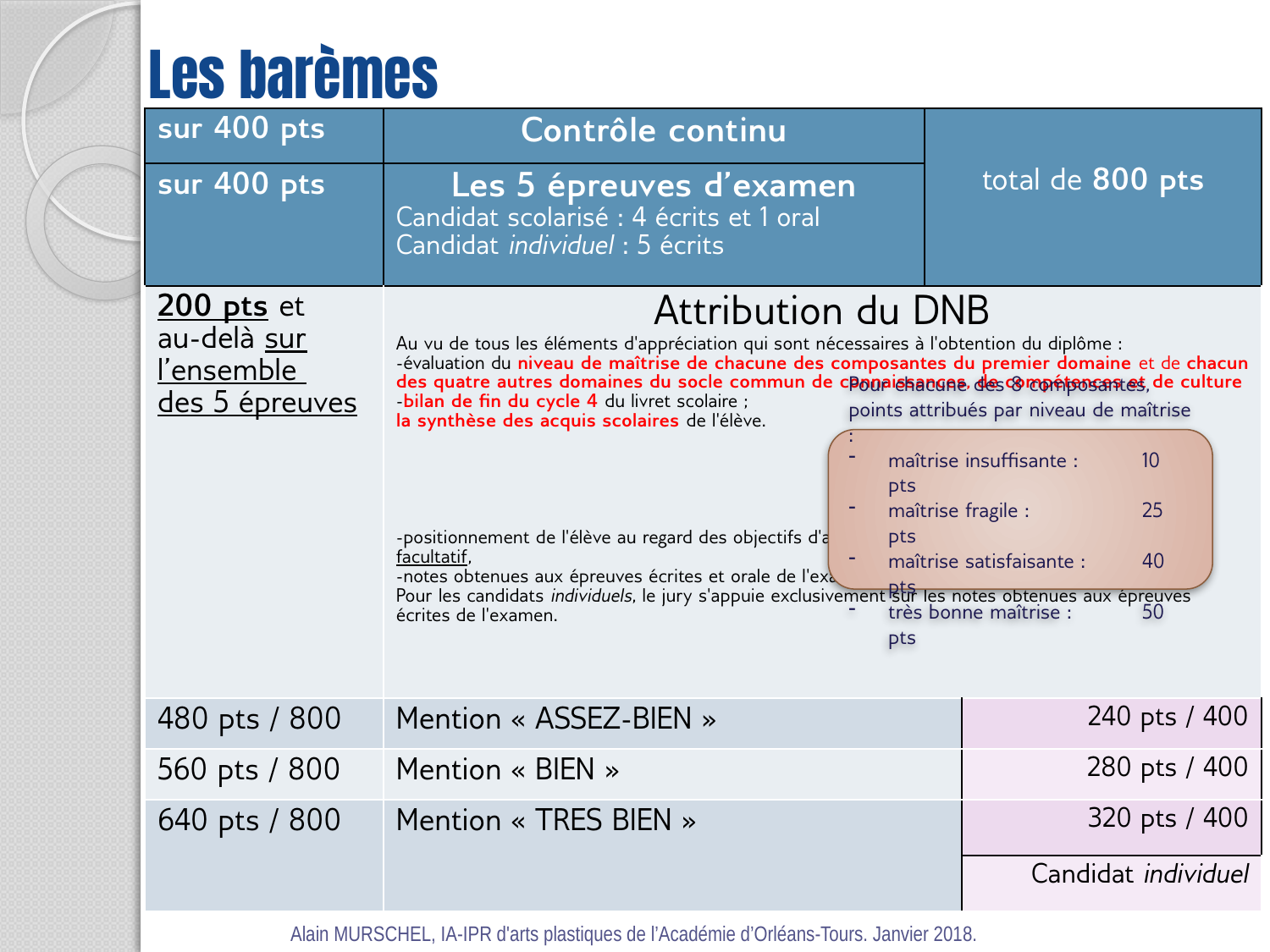

Les barèmes
| sur 400 pts | Contrôle continu | total de 800 pts |  |
| --- | --- | --- | --- |
| sur 400 pts | Les 5 épreuves d’examen Candidat scolarisé : 4 écrits et 1 oral Candidat individuel : 5 écrits |  |  |
| 200 pts et au-delà sur l’ensemble des 5 épreuves | Attribution du DNB Au vu de tous les éléments d'appréciation qui sont nécessaires à l'obtention du diplôme : -évaluation du niveau de maîtrise de chacune des composantes du premier domaine et de chacun des quatre autres domaines du socle commun de connaissances, de compétences et de culture -bilan de fin du cycle 4 du livret scolaire ; la synthèse des acquis scolaires de l'élève. -positionnement de l'élève au regard des objectifs d'apprentissage du cycle 4 pour l'enseignement facultatif, -notes obtenues aux épreuves écrites et orale de l'examen Pour les candidats individuels, le jury s'appuie exclusivement sur les notes obtenues aux épreuves écrites de l'examen. |  |  |
| 480 pts / 800 | Mention « ASSEZ-BIEN » |  | 240 pts / 400 |
| 560 pts / 800 | Mention « BIEN » |  | 280 pts / 400 |
| 640 pts / 800 | Mention « TRES BIEN » |  | 320 pts / 400 |
|  |  |  | Candidat individuel |
Pour chacune des 8 composantes,
points attribués par niveau de maîtrise :
maîtrise insuffisante : 	10 pts
maîtrise fragile : 	25 pts
maîtrise satisfaisante : 	40 pts
très bonne maîtrise : 	50 pts
Alain MURSCHEL, IA-IPR d'arts plastiques de l’Académie d’Orléans-Tours. Janvier 2018.